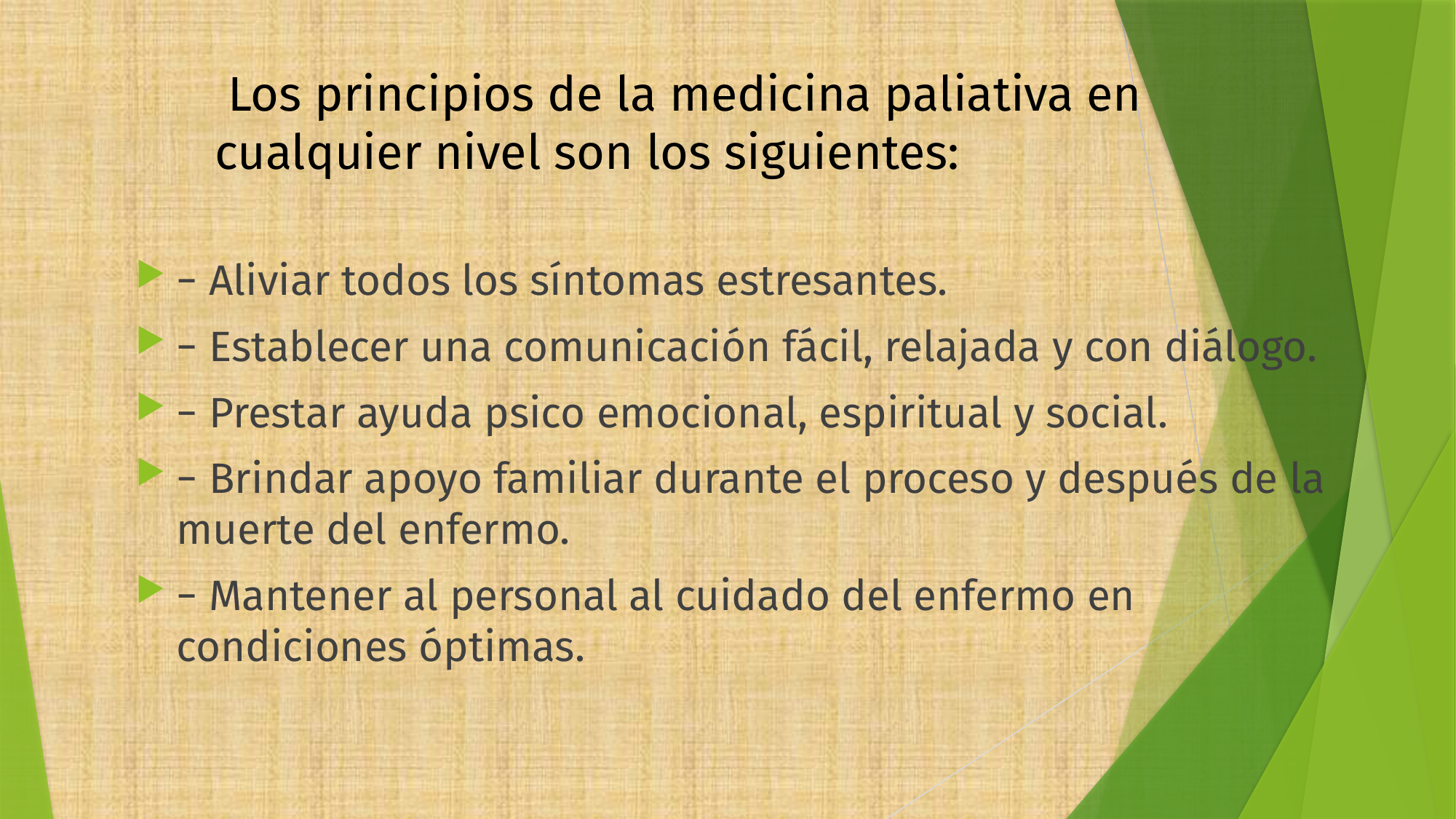

# Los principios de la medicina paliativa en cualquier nivel son los siguientes:
− Aliviar todos los síntomas estresantes.
− Establecer una comunicación fácil, relajada y con diálogo.
− Prestar ayuda psico emocional, espiritual y social.
− Brindar apoyo familiar durante el proceso y después de la muerte del enfermo.
− Mantener al personal al cuidado del enfermo en condiciones óptimas.